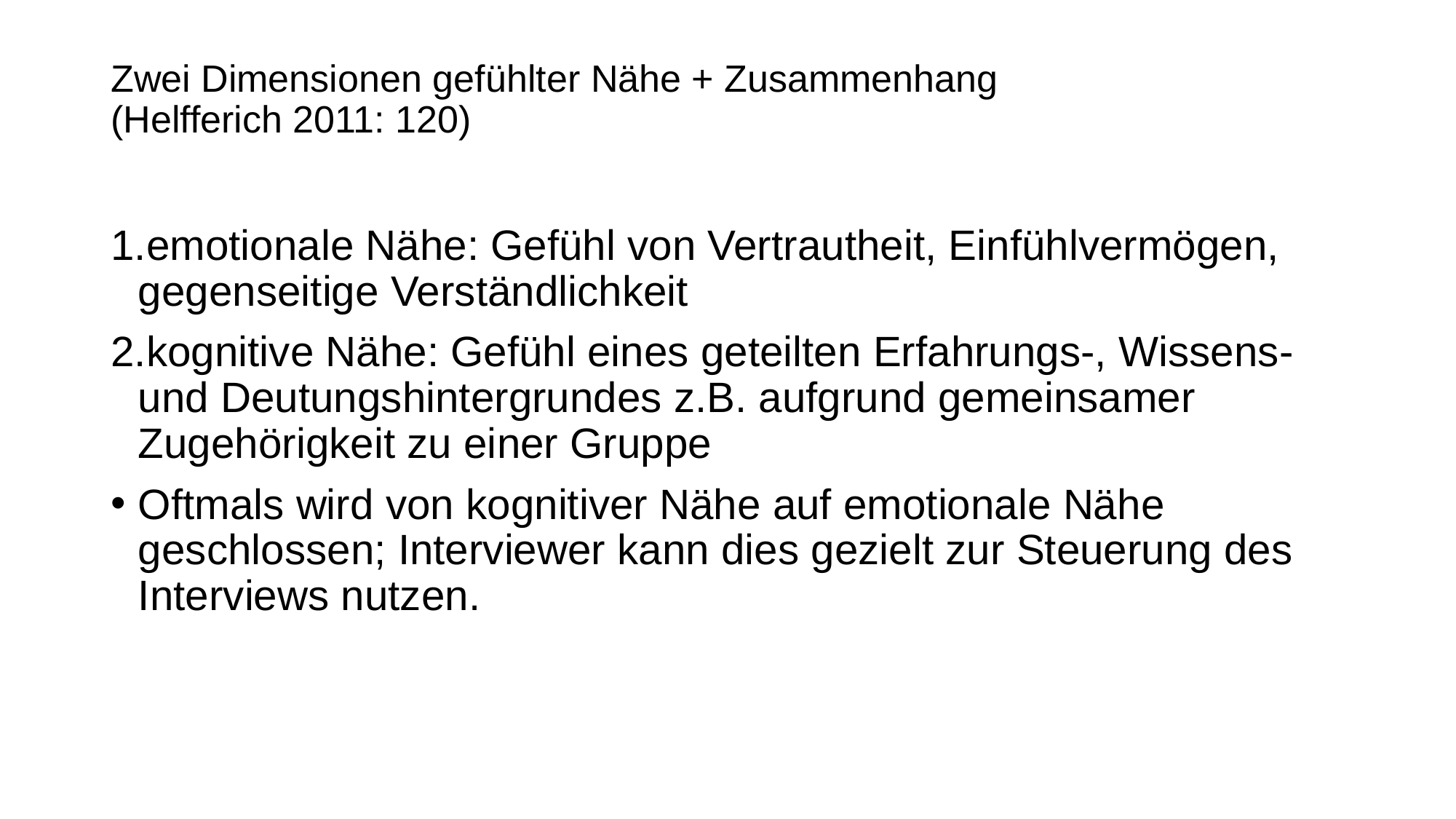

# Zwei Dimensionen gefühlter Nähe + Zusammenhang (Helfferich 2011: 120)
emotionale Nähe: Gefühl von Vertrautheit, Einfühlvermögen, gegenseitige Verständlichkeit
kognitive Nähe: Gefühl eines geteilten Erfahrungs-, Wissens- und Deutungshintergrundes z.B. aufgrund gemeinsamer Zugehörigkeit zu einer Gruppe
Oftmals wird von kognitiver Nähe auf emotionale Nähe geschlossen; Interviewer kann dies gezielt zur Steuerung des Interviews nutzen.